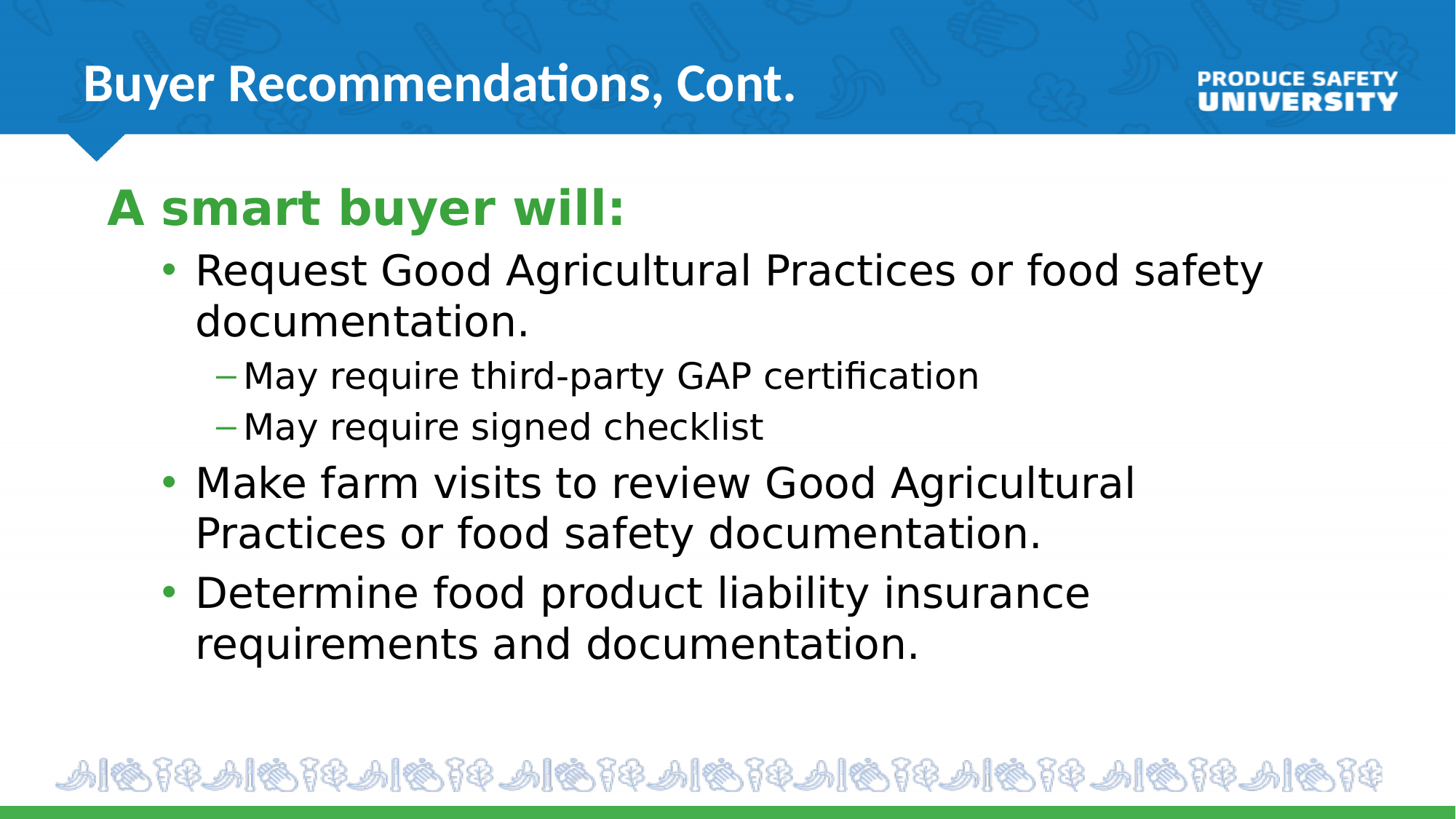

Buyer Recommendations, Cont.
A smart buyer will:
Request Good Agricultural Practices or food safety documentation.
May require third-party GAP certification
May require signed checklist
Make farm visits to review Good Agricultural Practices or food safety documentation.
Determine food product liability insurance requirements and documentation.